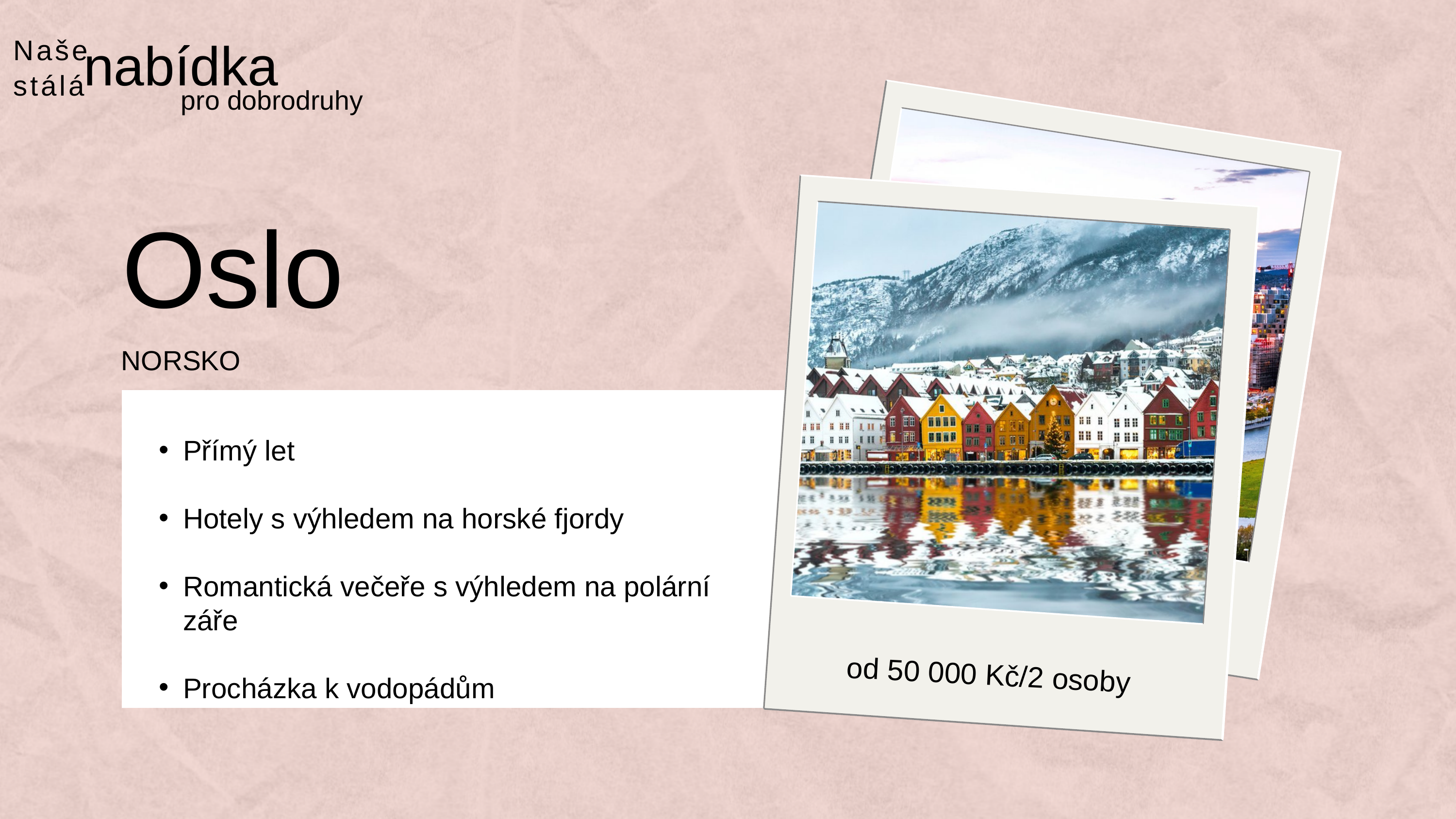

Naše stálá
nabídka
pro dobrodruhy

Oslo
NORSKO

Přímý let

Hotely s výhledem na horské fjordy

Romantická večeře s výhledem na polární záře

Procházka k vodopádům
od 50 000 Kč/2 osoby